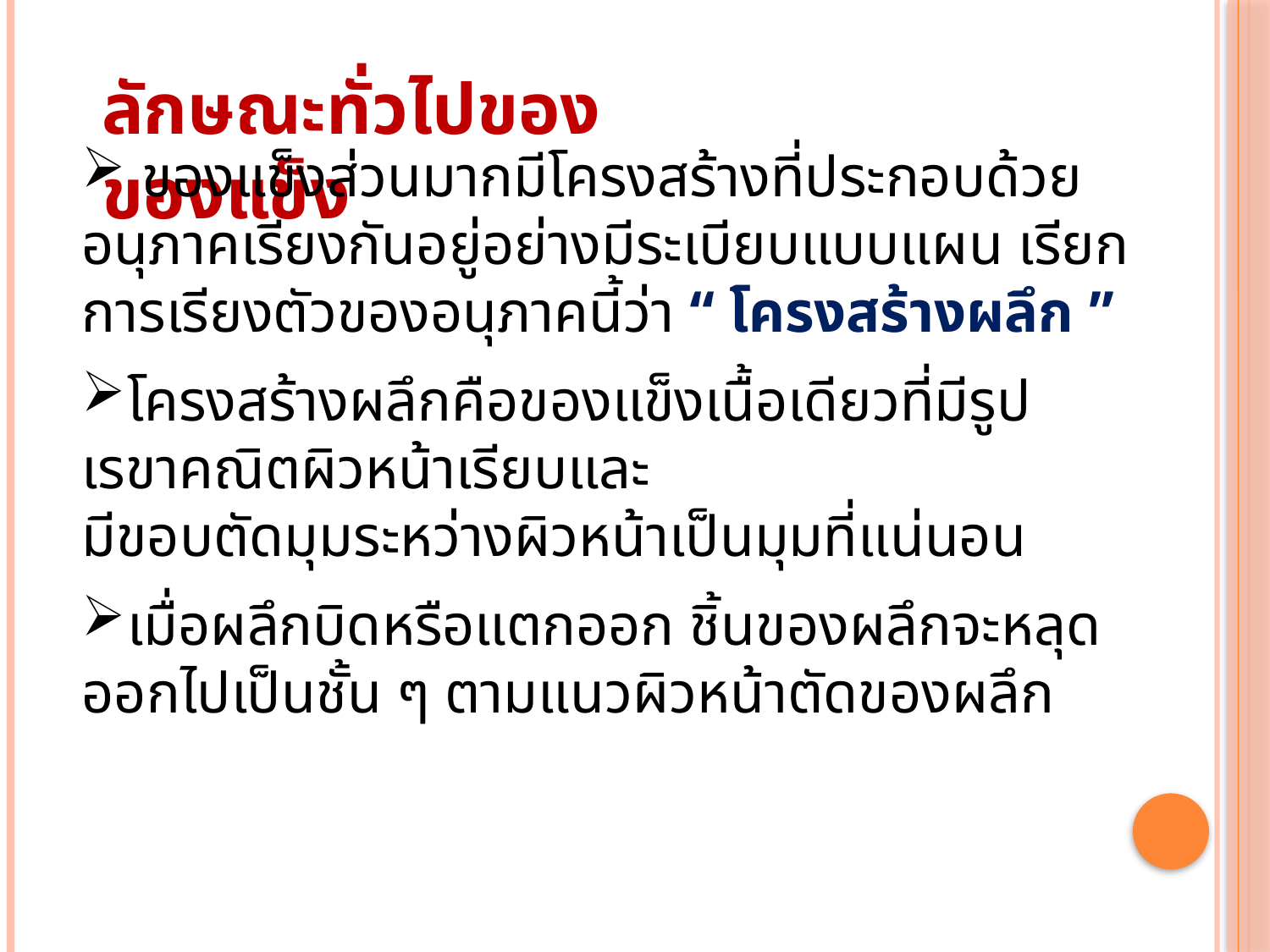

ลักษณะทั่วไปของของแข็ง
 ของแข็งส่วนมากมีโครงสร้างที่ประกอบด้วยอนุภาคเรียงกันอยู่อย่างมีระเบียบแบบแผน เรียกการเรียงตัวของอนุภาคนี้ว่า “ โครงสร้างผลึก ”

โครงสร้างผลึกคือของแข็งเนื้อเดียวที่มีรูปเรขาคณิตผิวหน้าเรียบและ
มีขอบตัดมุมระหว่างผิวหน้าเป็นมุมที่แน่นอน

เมื่อผลึกบิดหรือแตกออก ชิ้นของผลึกจะหลุดออกไปเป็นชั้น ๆ ตามแนวผิวหน้าตัดของผลึก เป็นของเหลวโดยฉับพล